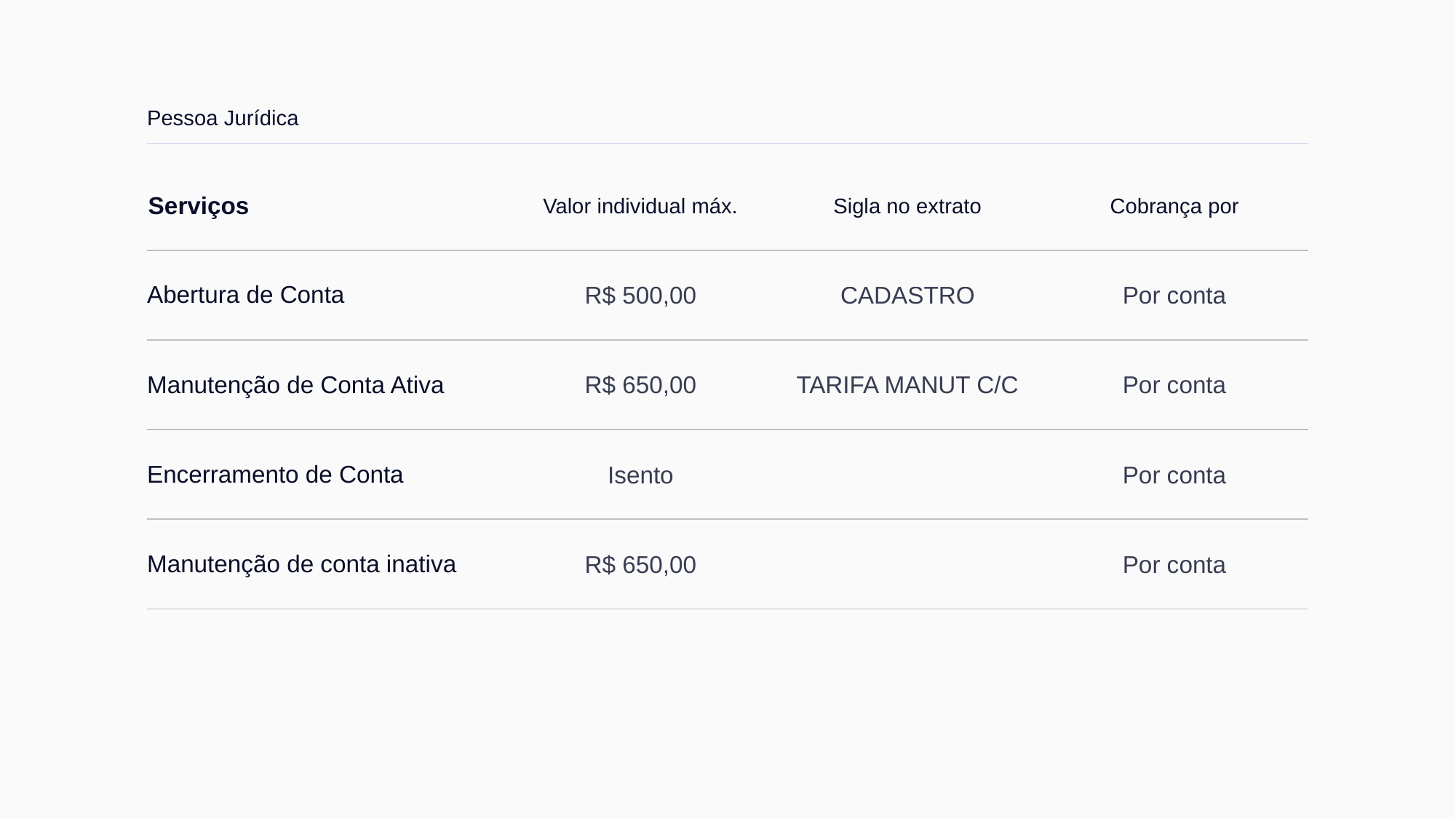

Pessoa Jurídica
| Serviços | Valor individual máx. | Sigla no extrato | Cobrança por |
| --- | --- | --- | --- |
| Abertura de Conta | R$ 500,00 | CADASTRO | Por conta |
| Manutenção de Conta Ativa | R$ 650,00 | TARIFA MANUT C/C | Por conta |
| Encerramento de Conta | Isento |  | Por conta |
| Manutenção de conta inativa | R$ 650,00 |  | Por conta |